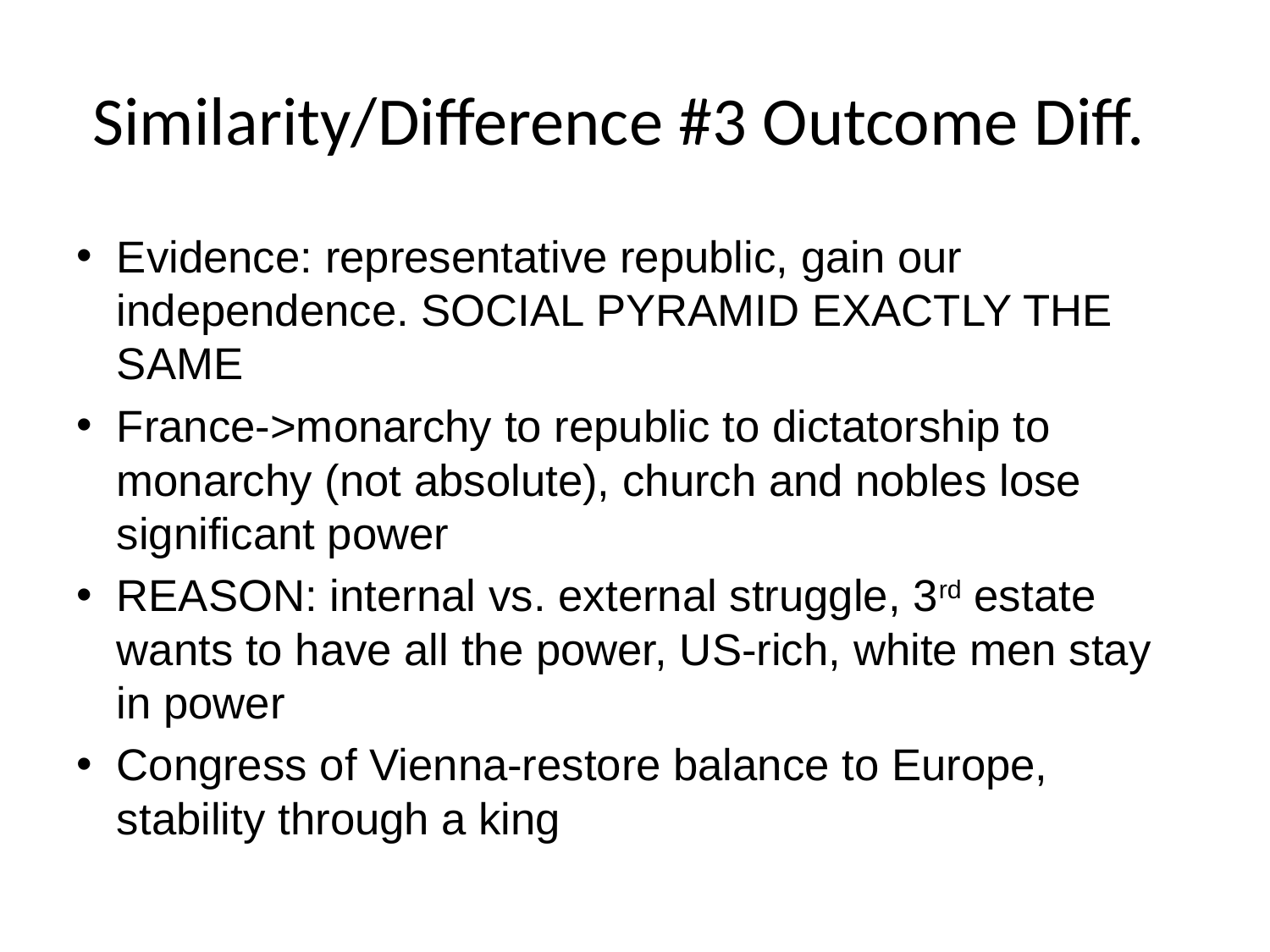

# Similarity/Difference #3 Outcome Diff.
Evidence: representative republic, gain our independence. SOCIAL PYRAMID EXACTLY THE SAME
France->monarchy to republic to dictatorship to monarchy (not absolute), church and nobles lose significant power
REASON: internal vs. external struggle, 3rd estate wants to have all the power, US-rich, white men stay in power
Congress of Vienna-restore balance to Europe, stability through a king